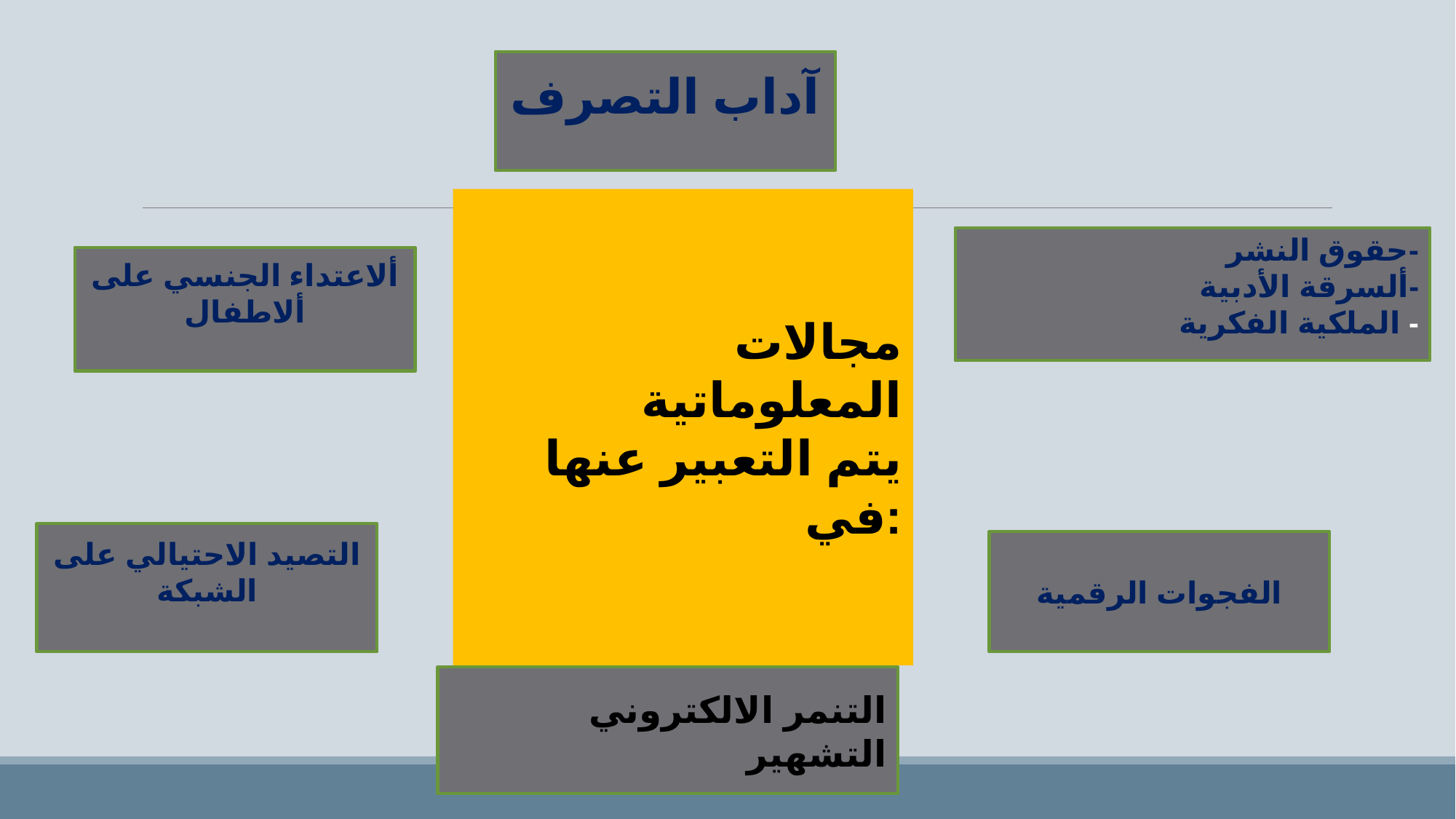

آداب التصرف

مجالات المعلوماتية
يتم التعبير عنها في:

-حقوق النشر
-ألسرقة الأدبية
- الملكية الفكرية

ألاعتداء الجنسي على ألاطفال

التصيد الاحتيالي على الشبكة

الفجوات الرقمية
التنمر الالكتروني
التشهير